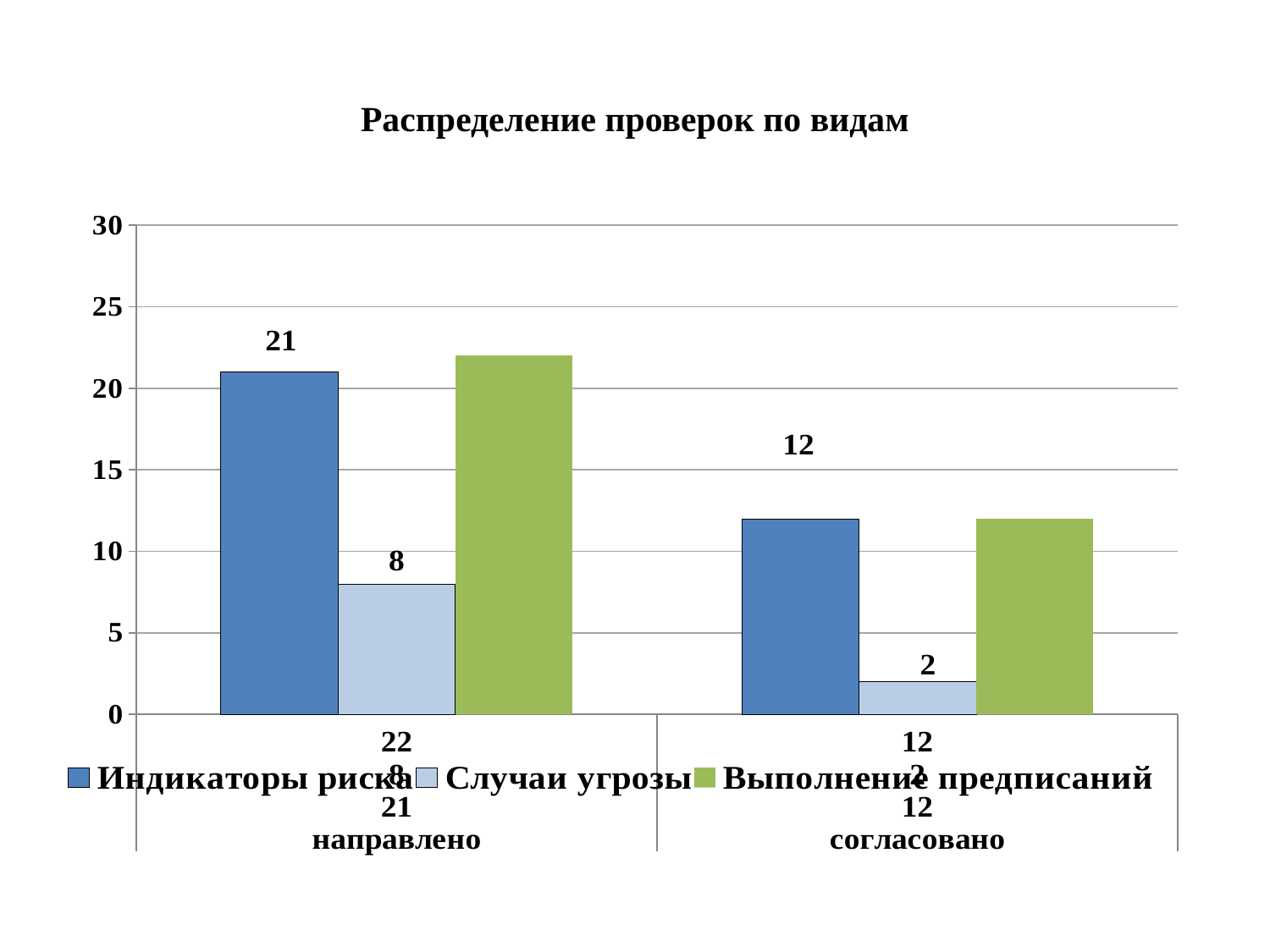

# Распределение проверок по видам

### Chart

| Category | Индикаторы риска | Случаи угрозы | Выполнение предписаний |
|---|---|---|---|
| 22 | 21.0 | 8.0 | 22.0 |
| 12 | 12.0 | 2.0 | 12.0 |